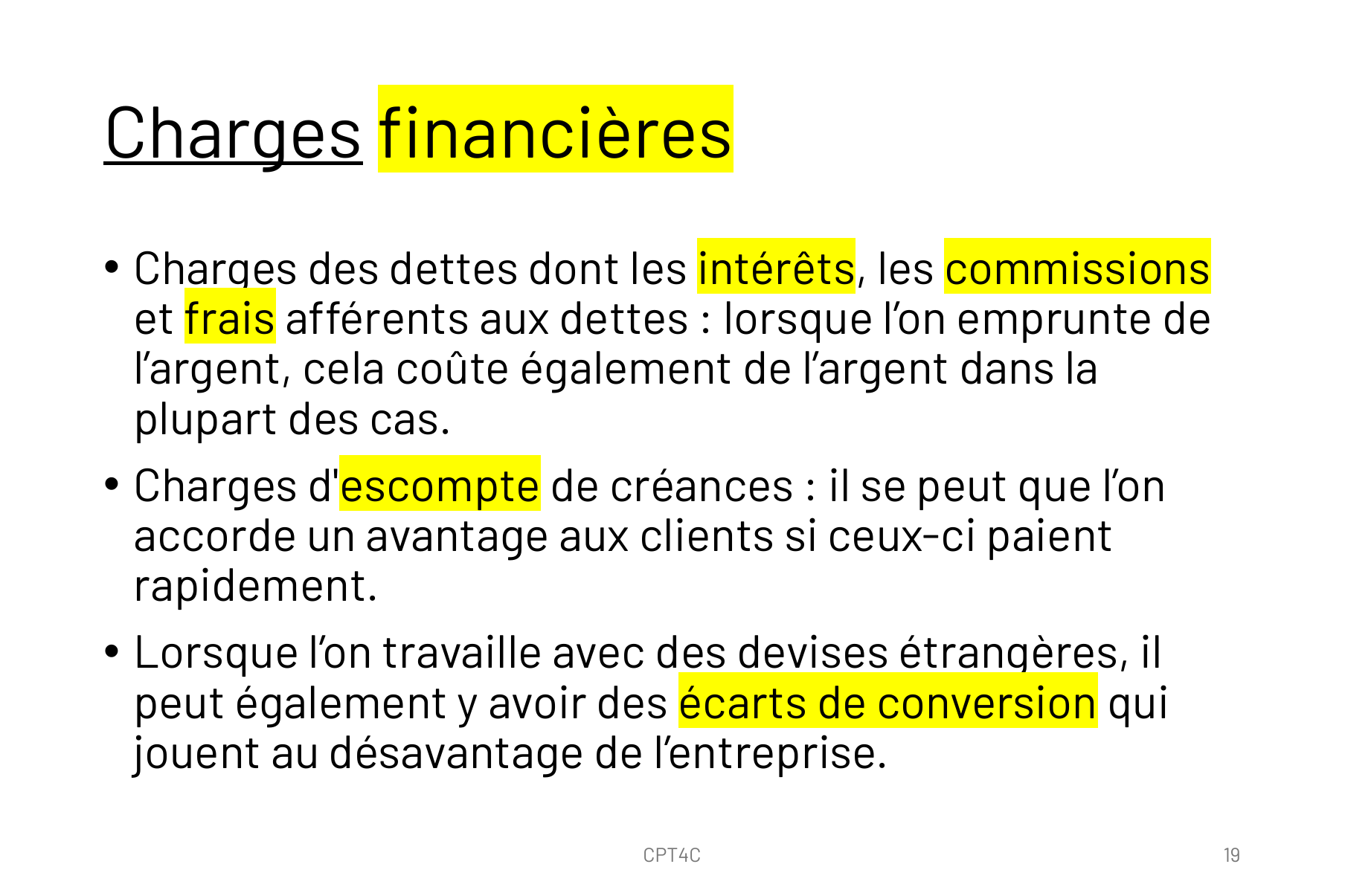

# Charges financières
Charges des dettes dont les intérêts, les commissions et frais afférents aux dettes : lorsque l’on emprunte de l’argent, cela coûte également de l’argent dans la plupart des cas.
Charges d'escompte de créances : il se peut que l’on accorde un avantage aux clients si ceux-ci paient rapidement.
Lorsque l’on travaille avec des devises étrangères, il peut également y avoir des écarts de conversion qui jouent au désavantage de l’entreprise.
CPT4C
19